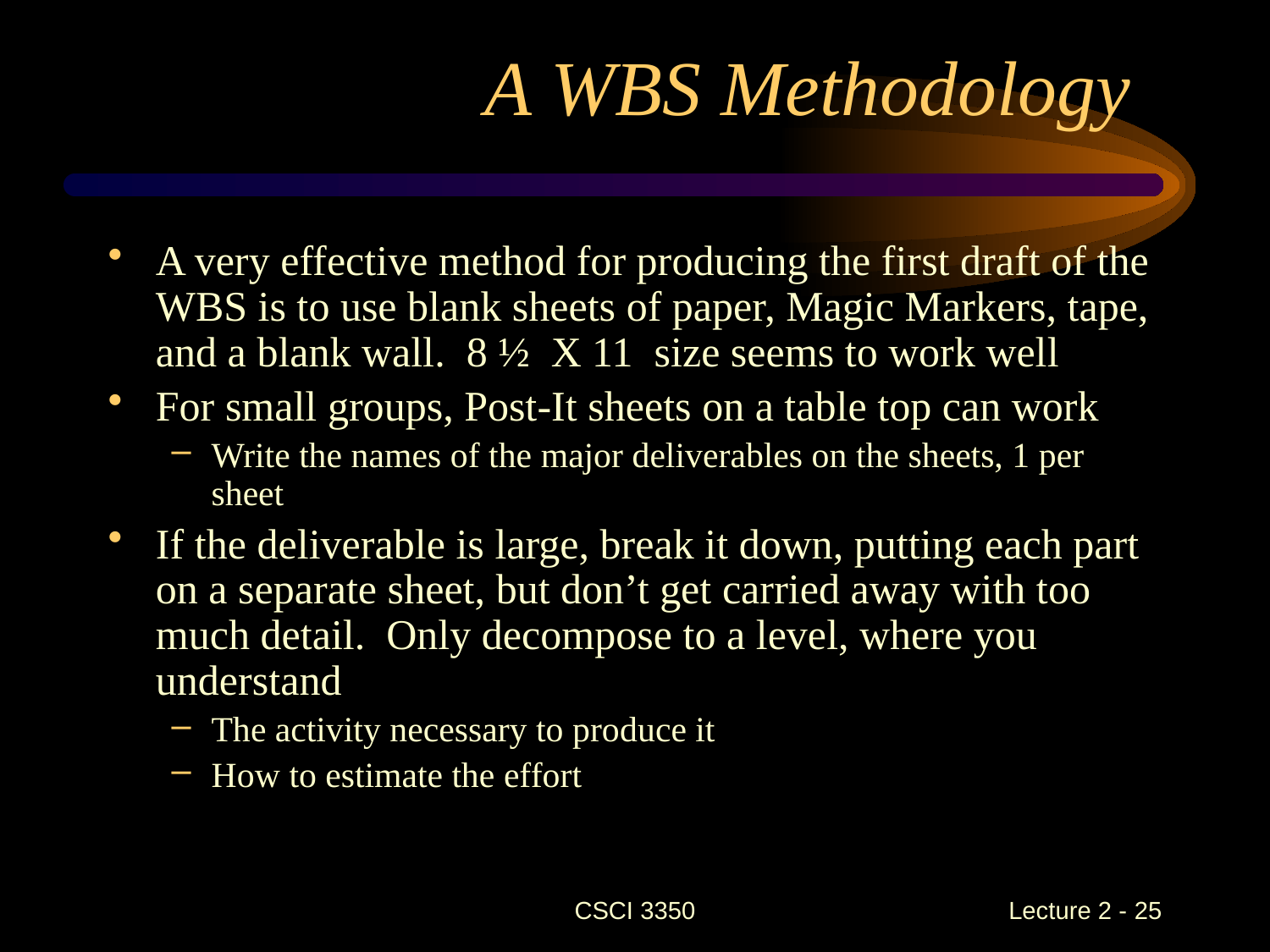

A WBS Methodology
A very effective method for producing the first draft of the WBS is to use blank sheets of paper, Magic Markers, tape, and a blank wall.  8 ½  X 11  size seems to work well
For small groups, Post-It sheets on a table top can work
Write the names of the major deliverables on the sheets, 1 per sheet
If the deliverable is large, break it down, putting each part on a separate sheet, but don’t get carried away with too much detail.  Only decompose to a level, where you understand
The activity necessary to produce it
How to estimate the effort

CSCI 3350
Lecture 2 - 25